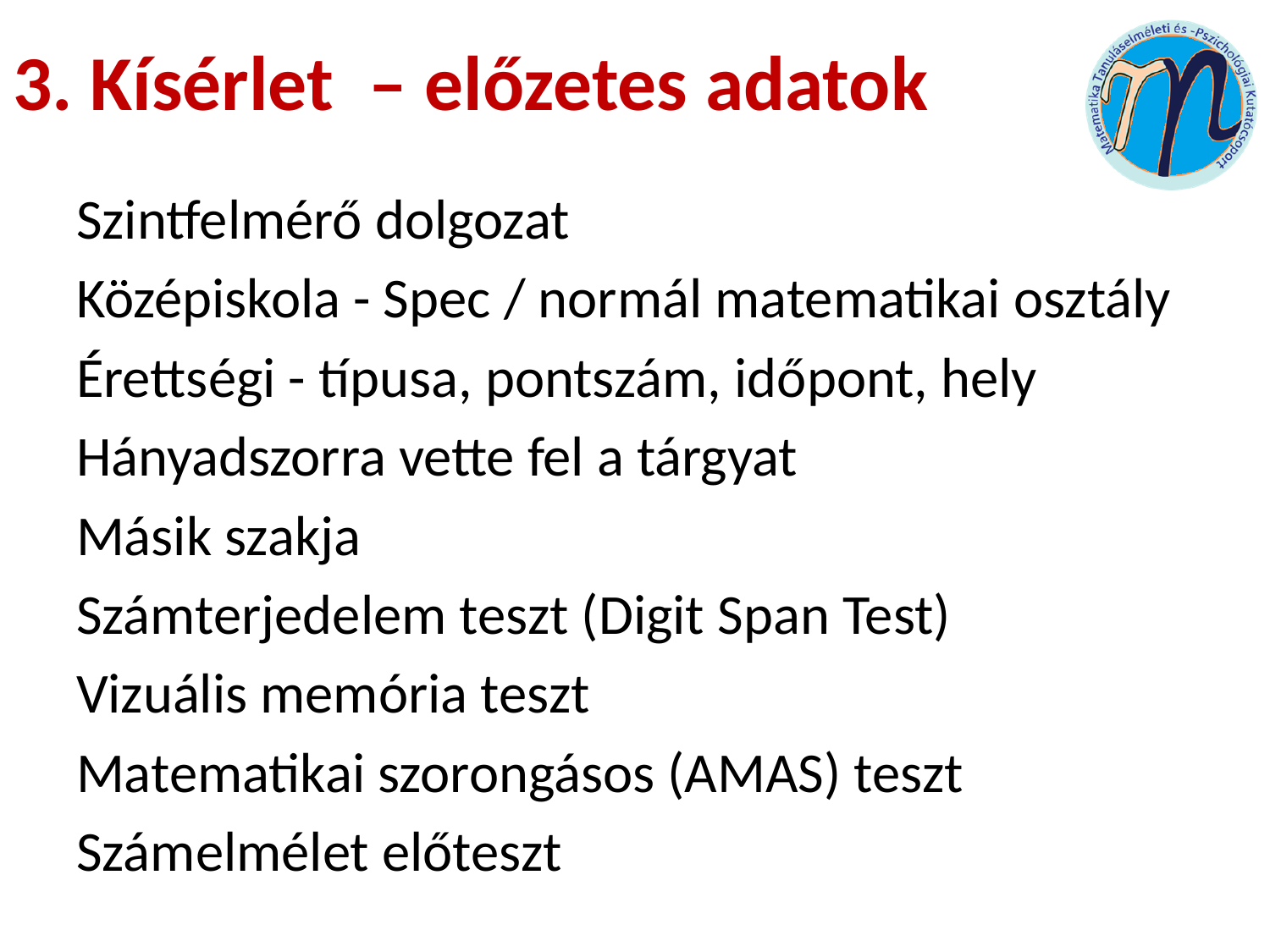

# 3. Kísérlet  – előzetes adatok
Szintfelmérő dolgozat
Középiskola - Spec / normál matematikai osztály
Érettségi - típusa, pontszám, időpont, hely
Hányadszorra vette fel a tárgyat
Másik szakja
Számterjedelem teszt (Digit Span Test)
Vizuális memória teszt
Matematikai szorongásos (AMAS) teszt
Számelmélet előteszt